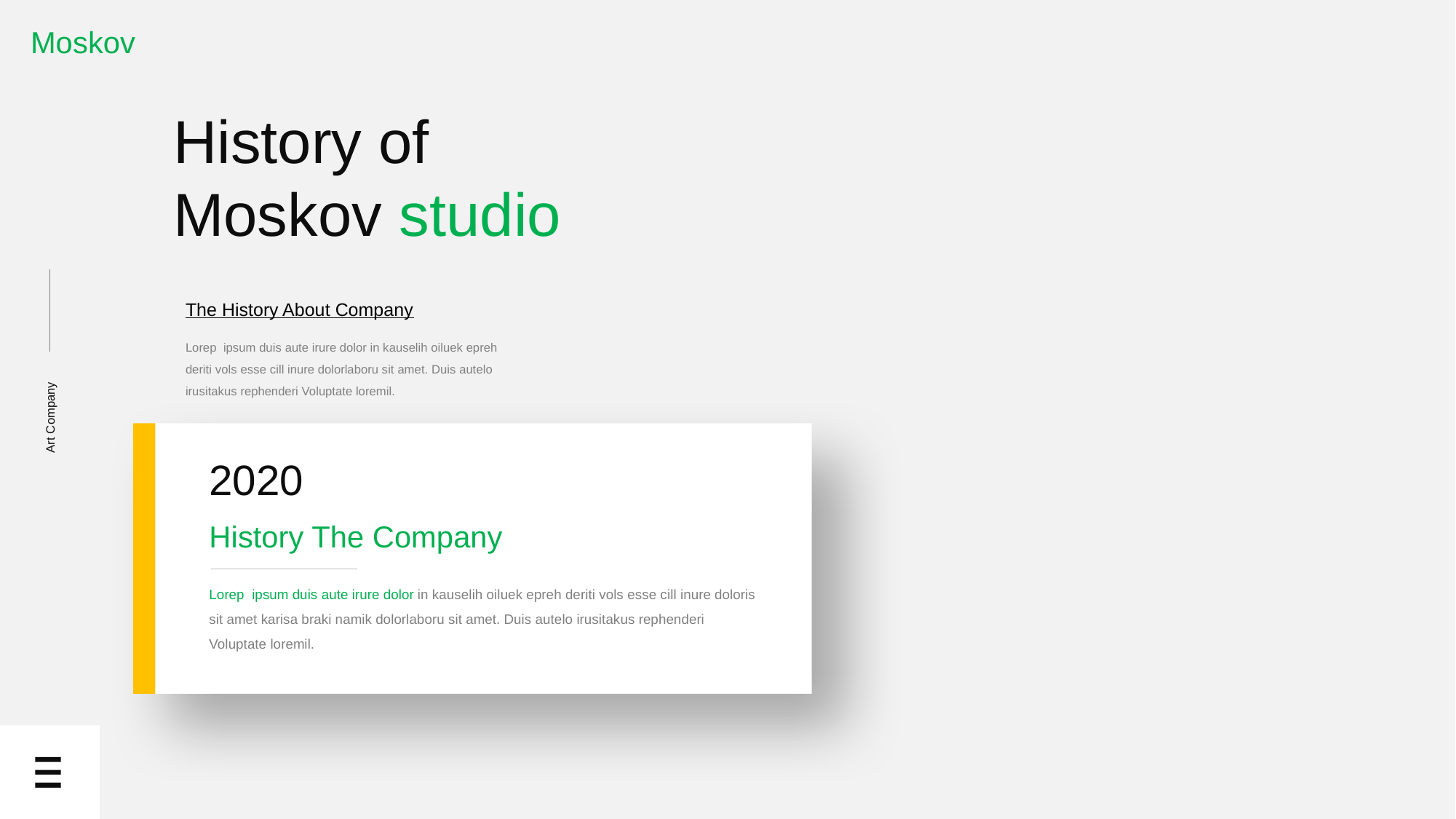

Moskov
History of
Moskov studio
The History About Company
Lorep  ipsum duis aute irure dolor in kauselih oiluek epreh deriti vols esse cill inure dolorlaboru sit amet. Duis autelo irusitakus rephenderi Voluptate loremil.
Art Company

2020
History The Company
Lorep  ipsum duis aute irure dolor in kauselih oiluek epreh deriti vols esse cill inure doloris sit amet karisa braki namik dolorlaboru sit amet. Duis autelo irusitakus rephenderi Voluptate loremil.